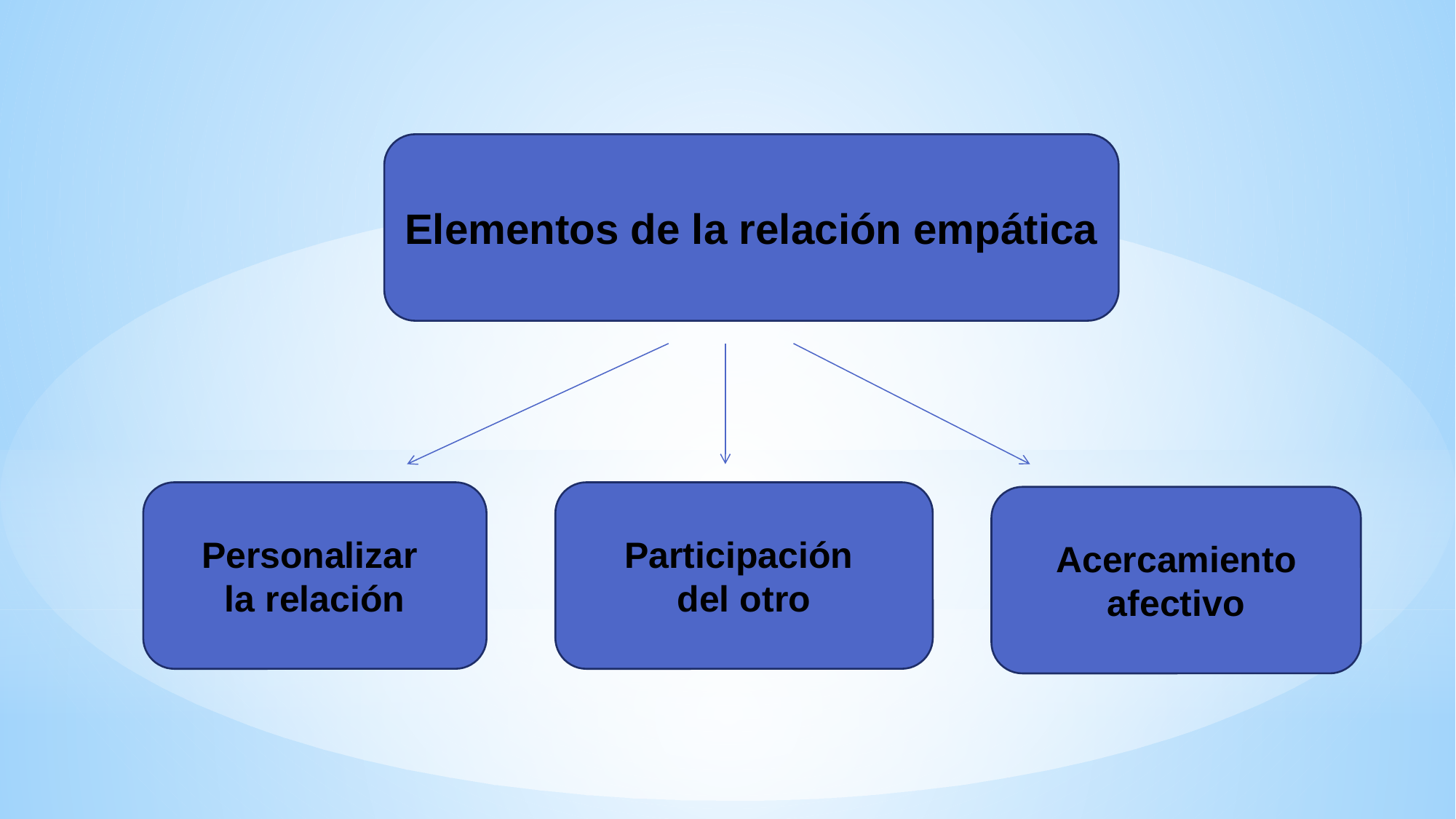

Elementos de la relación empática
Personalizar
la relación
Participación
del otro
Acercamiento afectivo